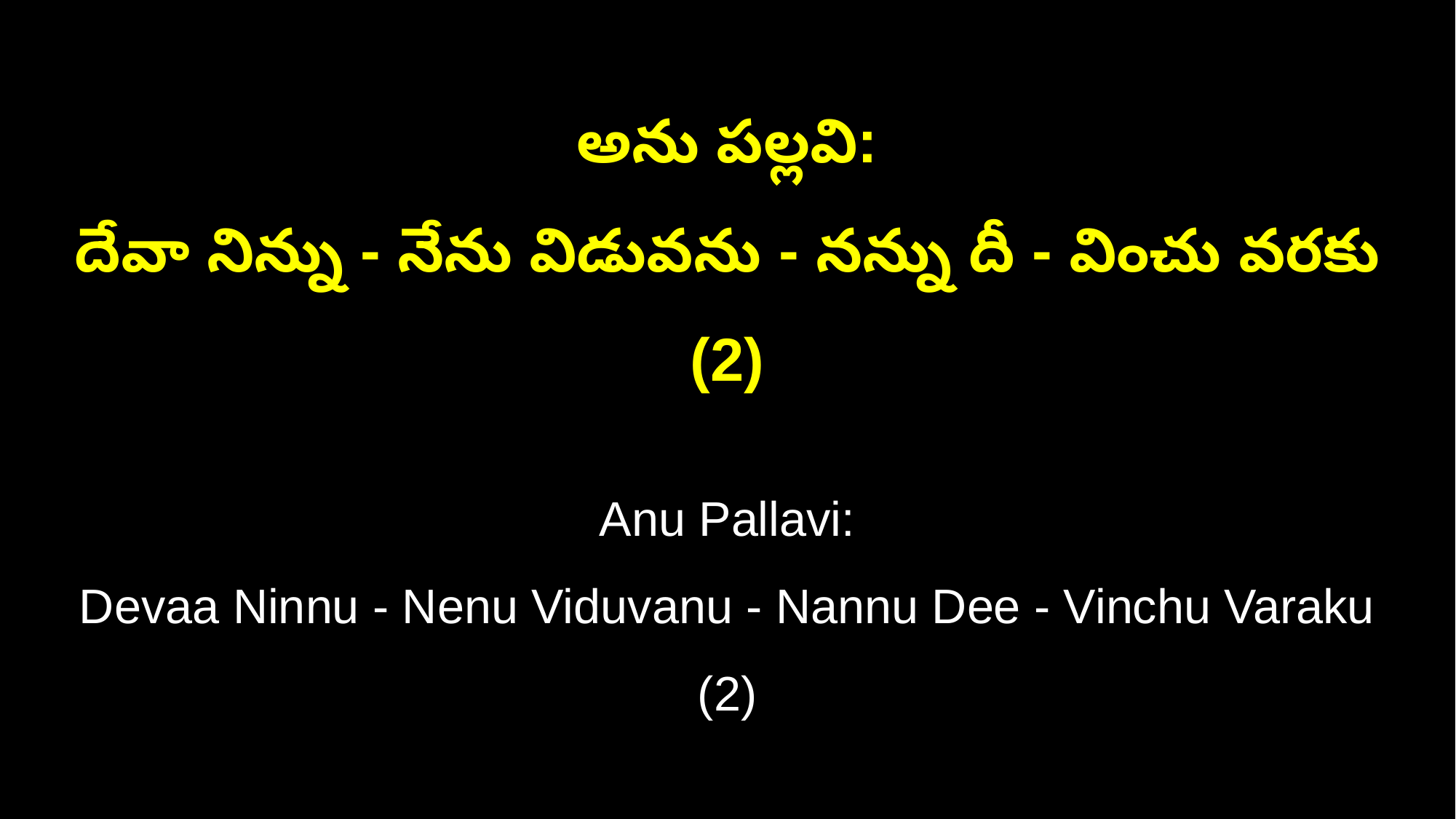

అను పల్లవి:
దేవా నిన్ను - నేను విడువను - నన్ను దీ - వించు వరకు (2)
Anu Pallavi:
Devaa Ninnu - Nenu Viduvanu - Nannu Dee - Vinchu Varaku (2)